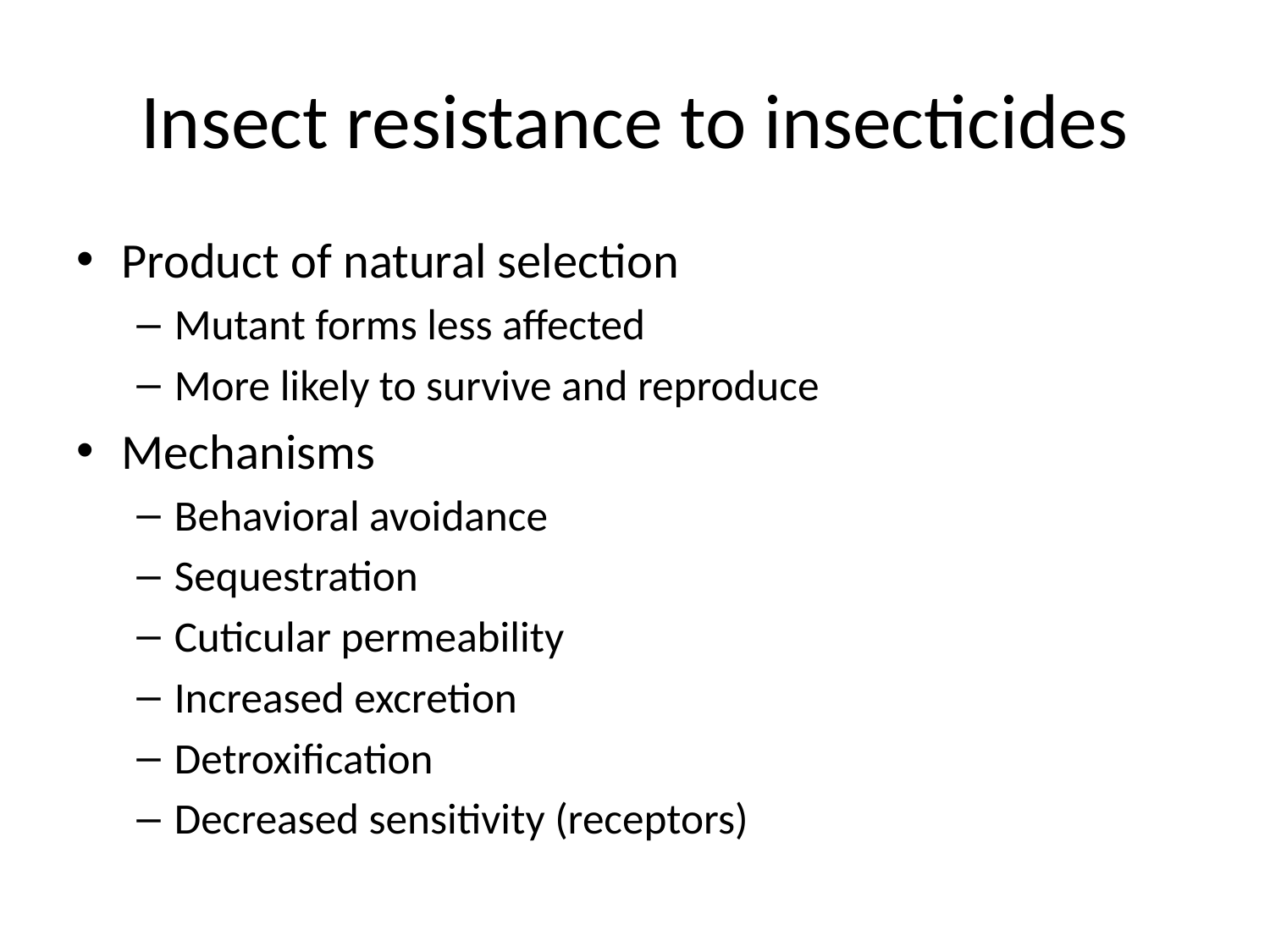

# Insect resistance to insecticides
Product of natural selection
Mutant forms less affected
More likely to survive and reproduce
Mechanisms
Behavioral avoidance
Sequestration
Cuticular permeability
Increased excretion
Detroxification
Decreased sensitivity (receptors)